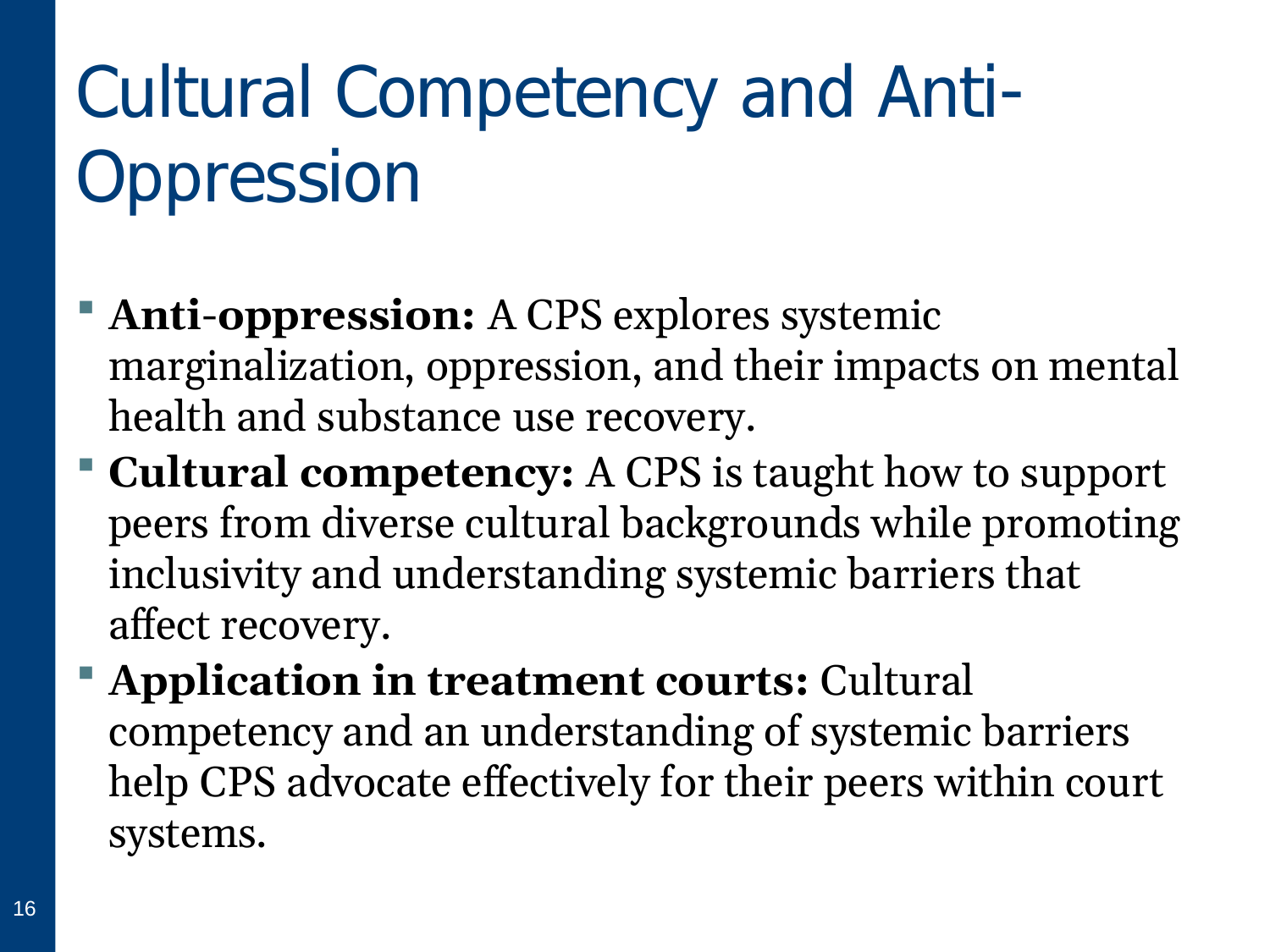

# Cultural Competency and Anti-Oppression

Anti-oppression: A CPS explores systemic marginalization, oppression, and their impacts on mental health and substance use recovery.
Cultural competency: A CPS is taught how to support peers from diverse cultural backgrounds while promoting inclusivity and understanding systemic barriers that affect recovery.
Application in treatment courts: Cultural competency and an understanding of systemic barriers help CPS advocate effectively for their peers within court systems.
16